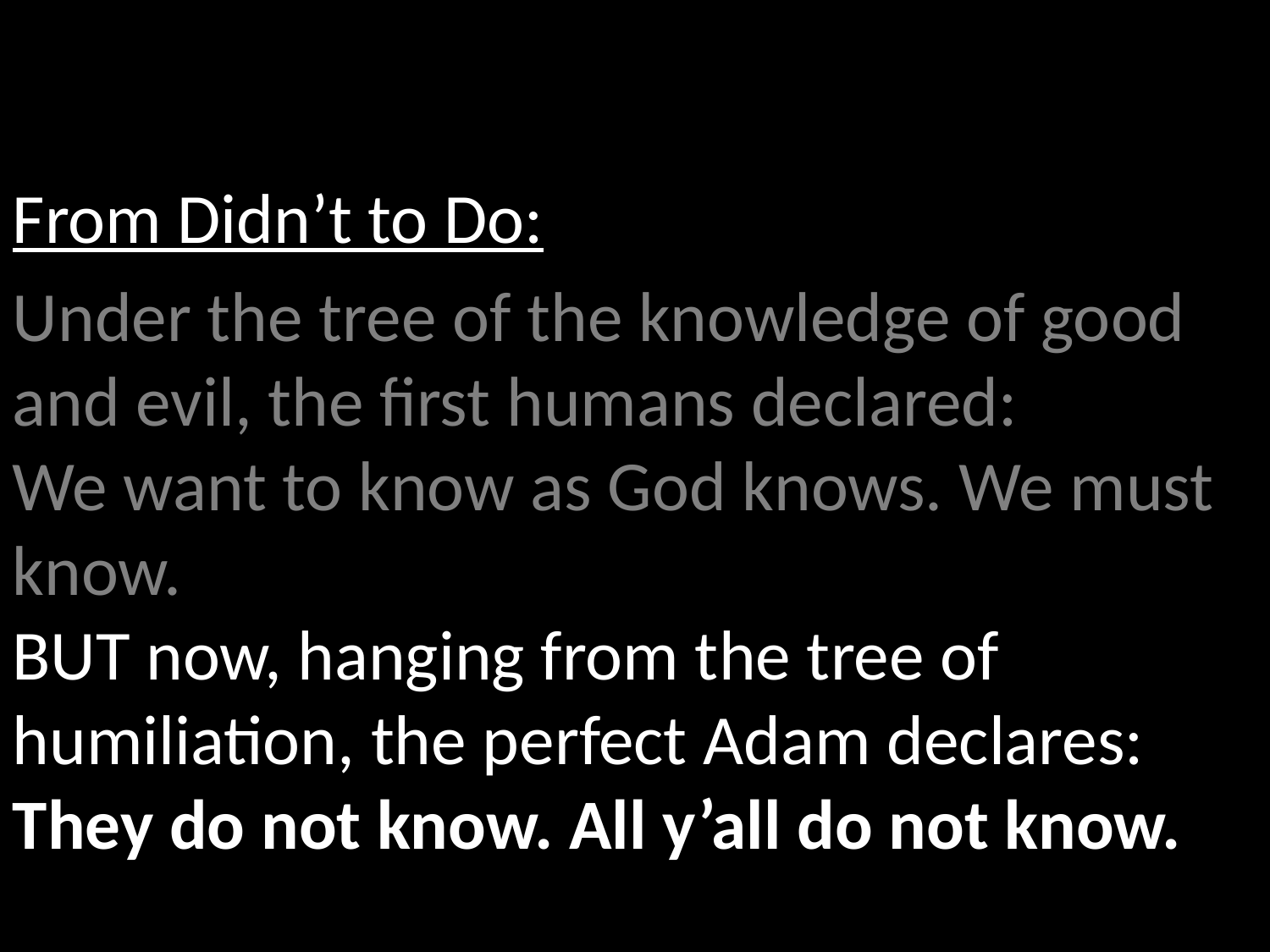

From Didn’t to Do:
Under the tree of the knowledge of good and evil, the first humans declared:
We want to know as God knows. We must know.
BUT now, hanging from the tree of humiliation, the perfect Adam declares:
They do not know. All y’all do not know.